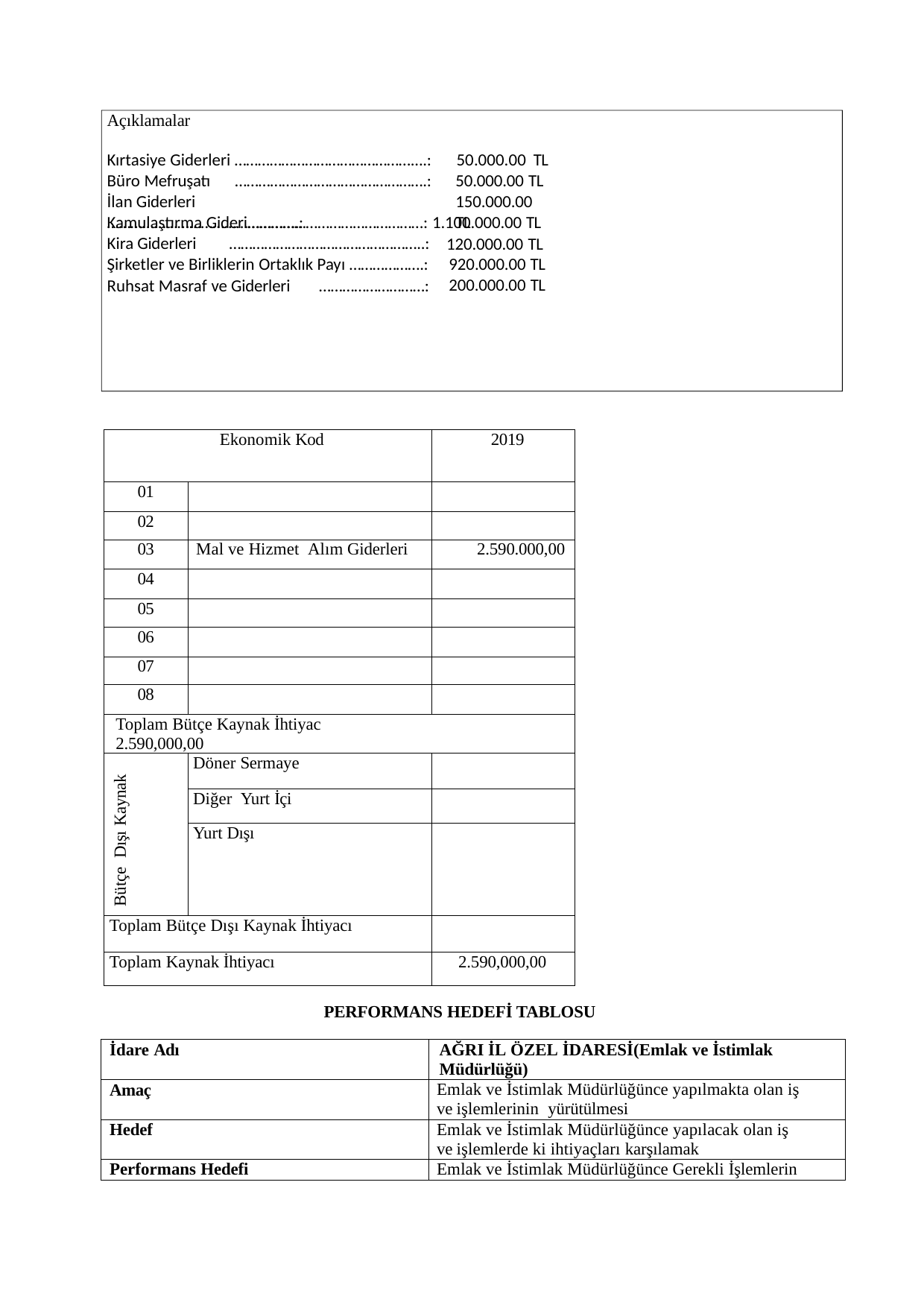

Açıklamalar
Kırtasiye Giderleri ………………………………………....:

50.000.00 TL
50.000.00 TL
150.000.00 TL
Büro Mefruşatı	………………………………………….: İlan Giderleri	 ………………………………………….:
Kamulaştırma Gideri………………………………………: 1.100.000.00 TL Kira Giderleri	…………………………………………..:
Şirketler ve Birliklerin Ortaklık Payı ……………….:
120.000.00 TL
920.000.00 TL
200.000.00 TL
Ruhsat Masraf ve Giderleri	………………………:
| Ekonomik Kod |  | 2019 |
| --- | --- | --- |
| 01 |  |  |
| 02 |  |  |
| 03 | Mal ve Hizmet Alım Giderleri | 2.590.000,00 |
| 04 |  |  |
| 05 |  |  |
| 06 |  |  |
| 07 |  |  |
| 08 |  |  |
| Toplam Bütçe Kaynak İhtiyac 2.590,000,00 |  |  |
| Bütçe Dışı Kaynak | Döner Sermaye |  |
|  | Diğer Yurt İçi |  |
|  | Yurt Dışı |  |
| Toplam Bütçe Dışı Kaynak İhtiyacı |  |  |
| Toplam Kaynak İhtiyacı |  | 2.590,000,00 |
PERFORMANS HEDEFİ TABLOSU
| İdare Adı | AĞRI İL ÖZEL İDARESİ(Emlak ve İstimlak Müdürlüğü) |
| --- | --- |
| Amaç | Emlak ve İstimlak Müdürlüğünce yapılmakta olan iş ve işlemlerinin yürütülmesi |
| Hedef | Emlak ve İstimlak Müdürlüğünce yapılacak olan iş ve işlemlerde ki ihtiyaçları karşılamak |
| Performans Hedefi | Emlak ve İstimlak Müdürlüğünce Gerekli İşlemlerin |